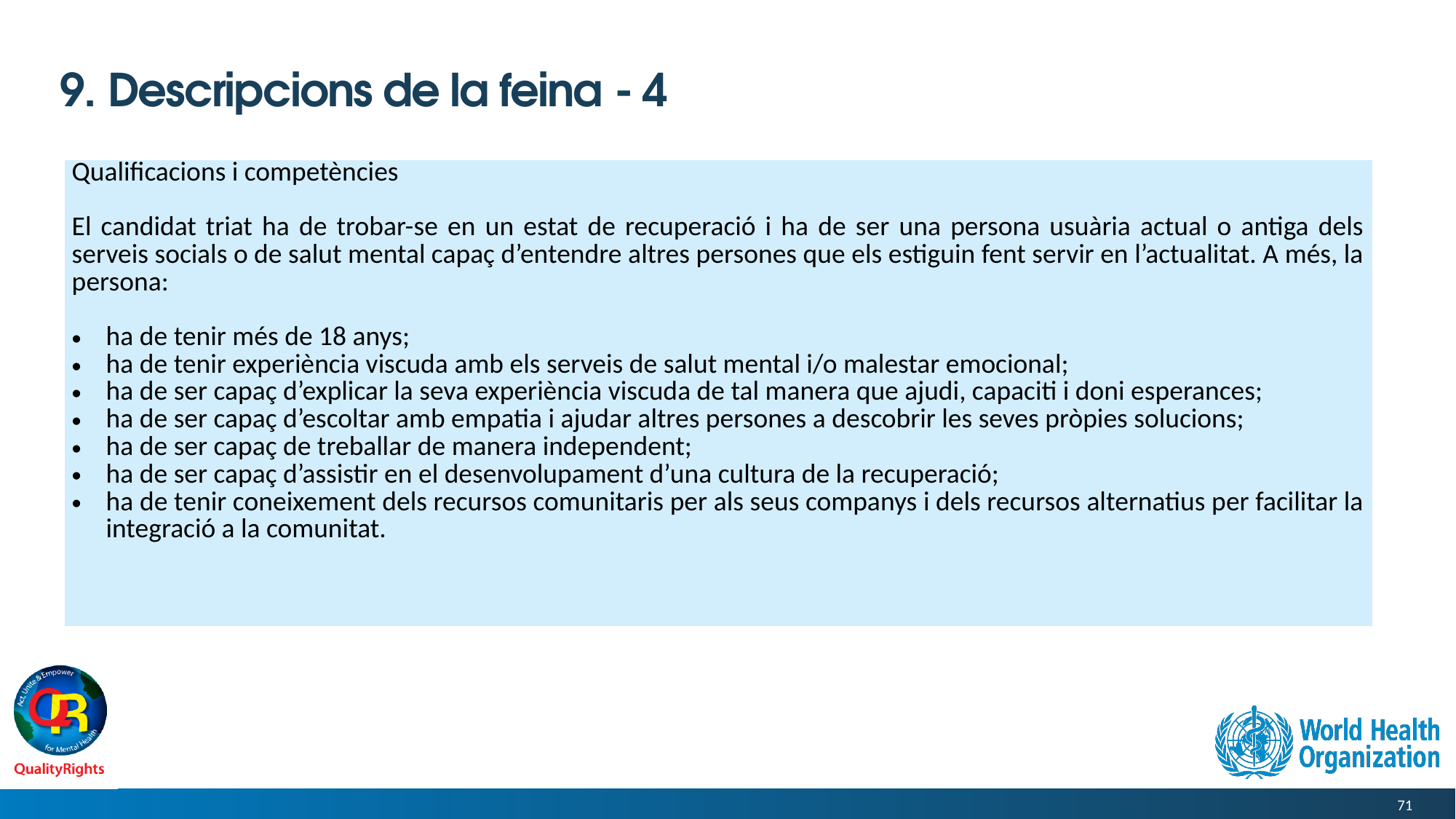

# 9. Descripcions de la feina - 4
| Qualificacions i competències El candidat triat ha de trobar-se en un estat de recuperació i ha de ser una persona usuària actual o antiga dels serveis socials o de salut mental capaç d’entendre altres persones que els estiguin fent servir en l’actualitat. A més, la persona: ha de tenir més de 18 anys; ha de tenir experiència viscuda amb els serveis de salut mental i/o malestar emocional; ha de ser capaç d’explicar la seva experiència viscuda de tal manera que ajudi, capaciti i doni esperances; ha de ser capaç d’escoltar amb empatia i ajudar altres persones a descobrir les seves pròpies solucions; ha de ser capaç de treballar de manera independent; ha de ser capaç d’assistir en el desenvolupament d’una cultura de la recuperació; ha de tenir coneixement dels recursos comunitaris per als seus companys i dels recursos alternatius per facilitar la integració a la comunitat. |
| --- |